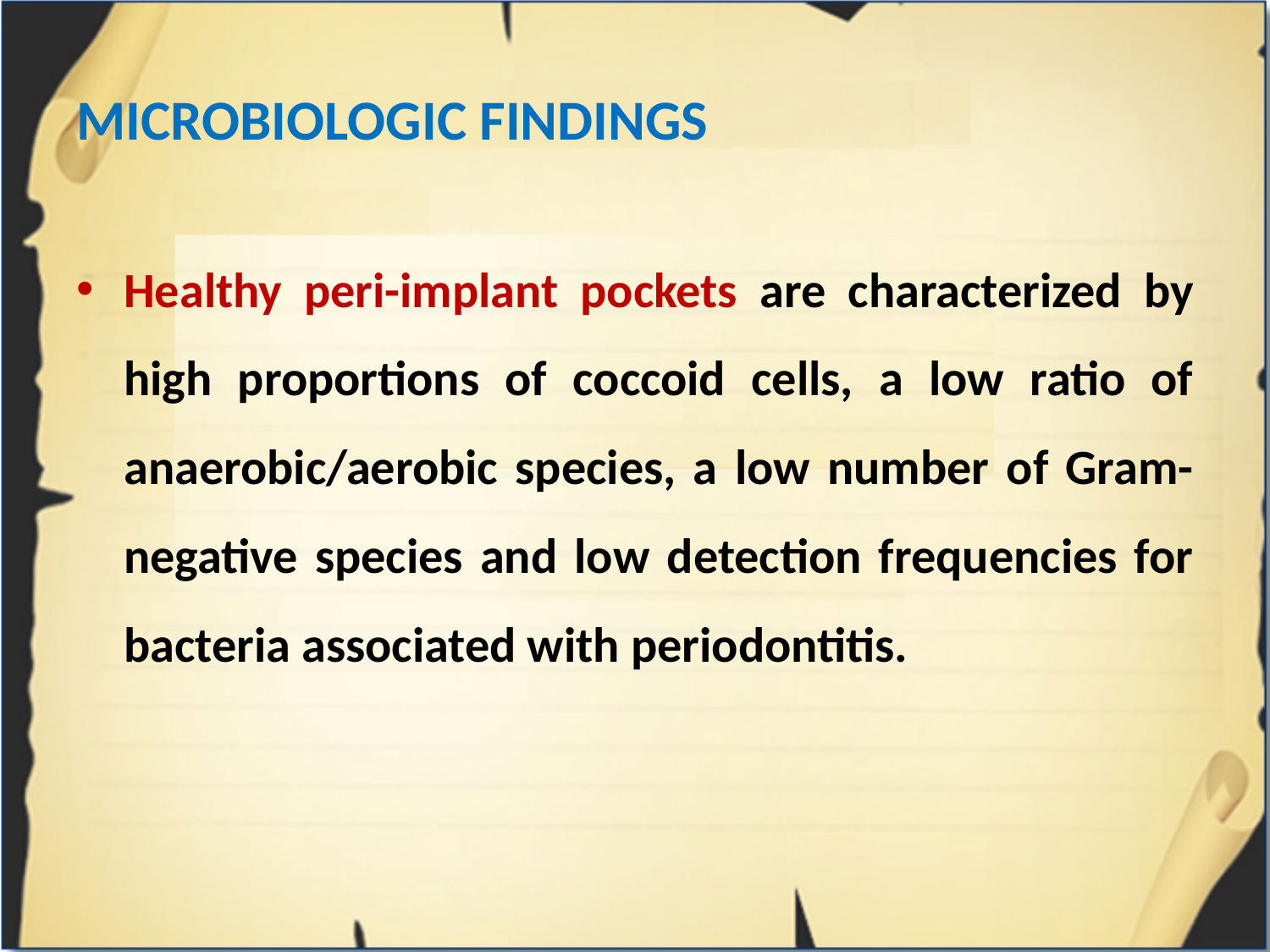

# MICROBIOLOGIC FINDINGS
Healthy peri-implant pockets are characterized by high proportions of coccoid cells, a low ratio of anaerobic/aerobic species, a low number of Gram-negative species and low detection frequencies for bacteria associated with periodontitis.